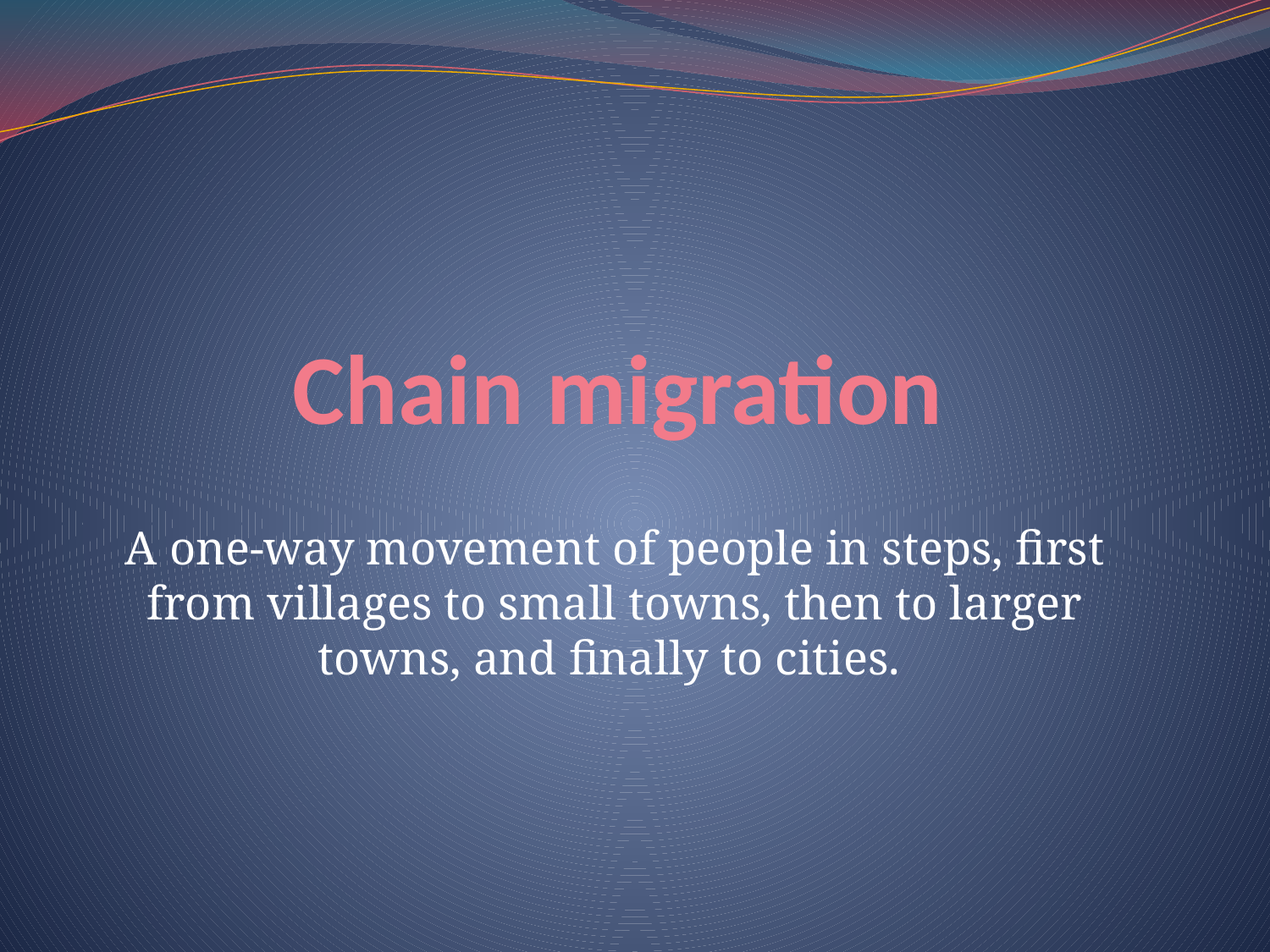

# Chain migration

A one-way movement of people in steps, first from villages to small towns, then to larger towns, and finally to cities.